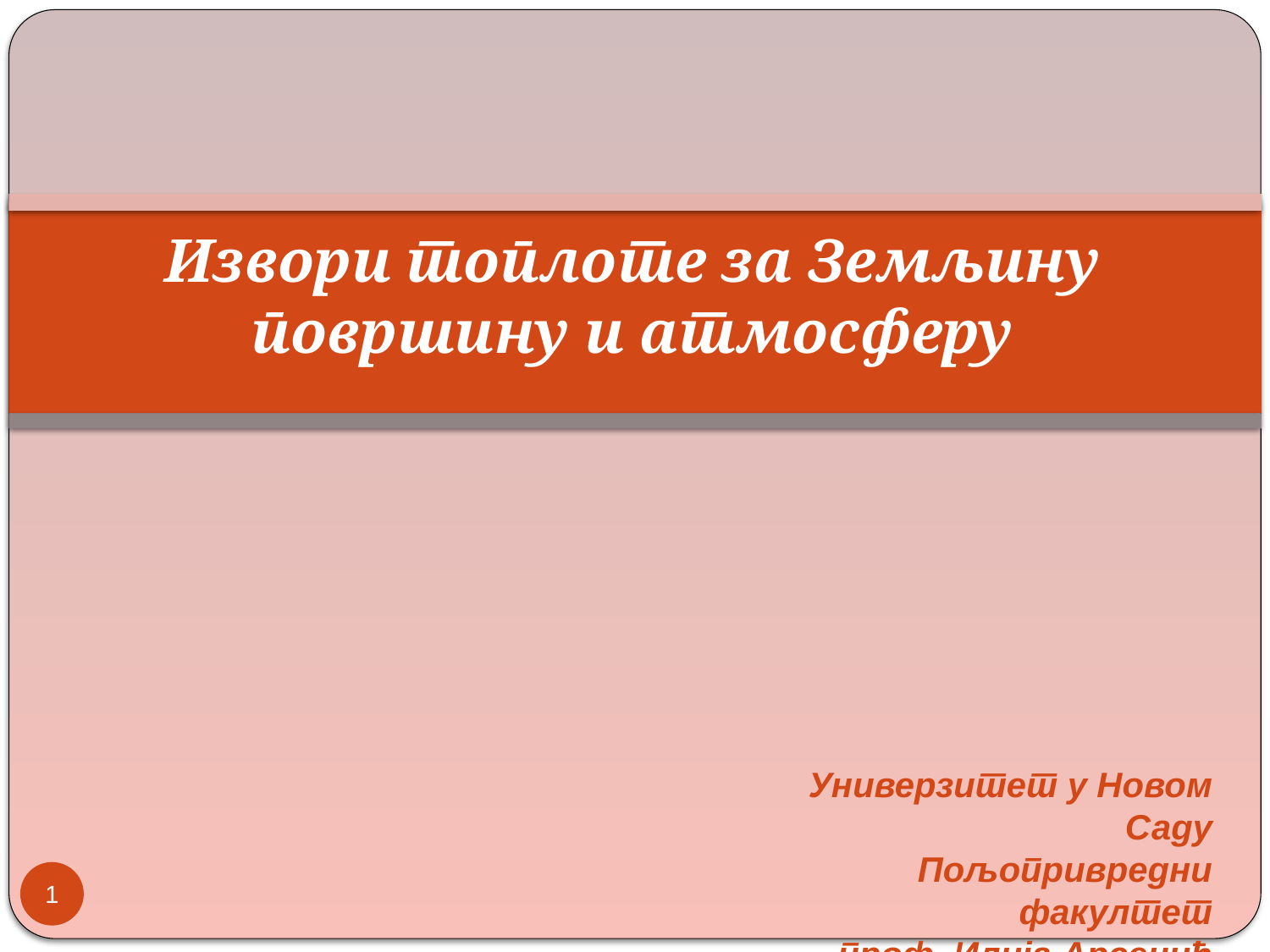

# Извори топлоте за Земљину површину и атмосферу
Универзитет у Новом Саду
Пољопривредни факултет
проф. Илија Арсенић
1